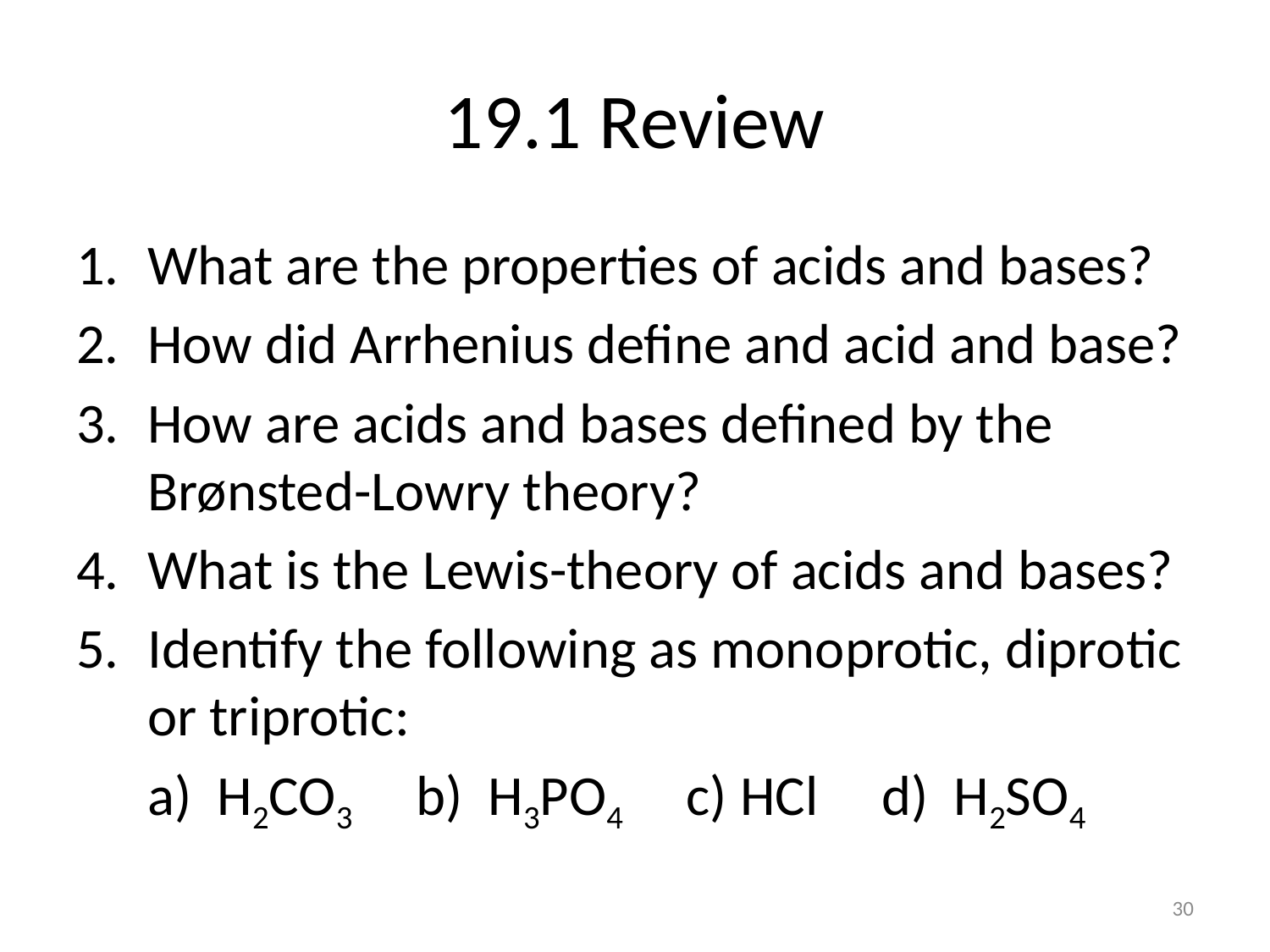

# 19.1 Review
What are the properties of acids and bases?
How did Arrhenius define and acid and base?
How are acids and bases defined by the Brønsted-Lowry theory?
What is the Lewis-theory of acids and bases?
Identify the following as monoprotic, diprotic or triprotic:
	a)  H2CO3     b)  H3PO4     c) HCl     d)  H2SO4
30